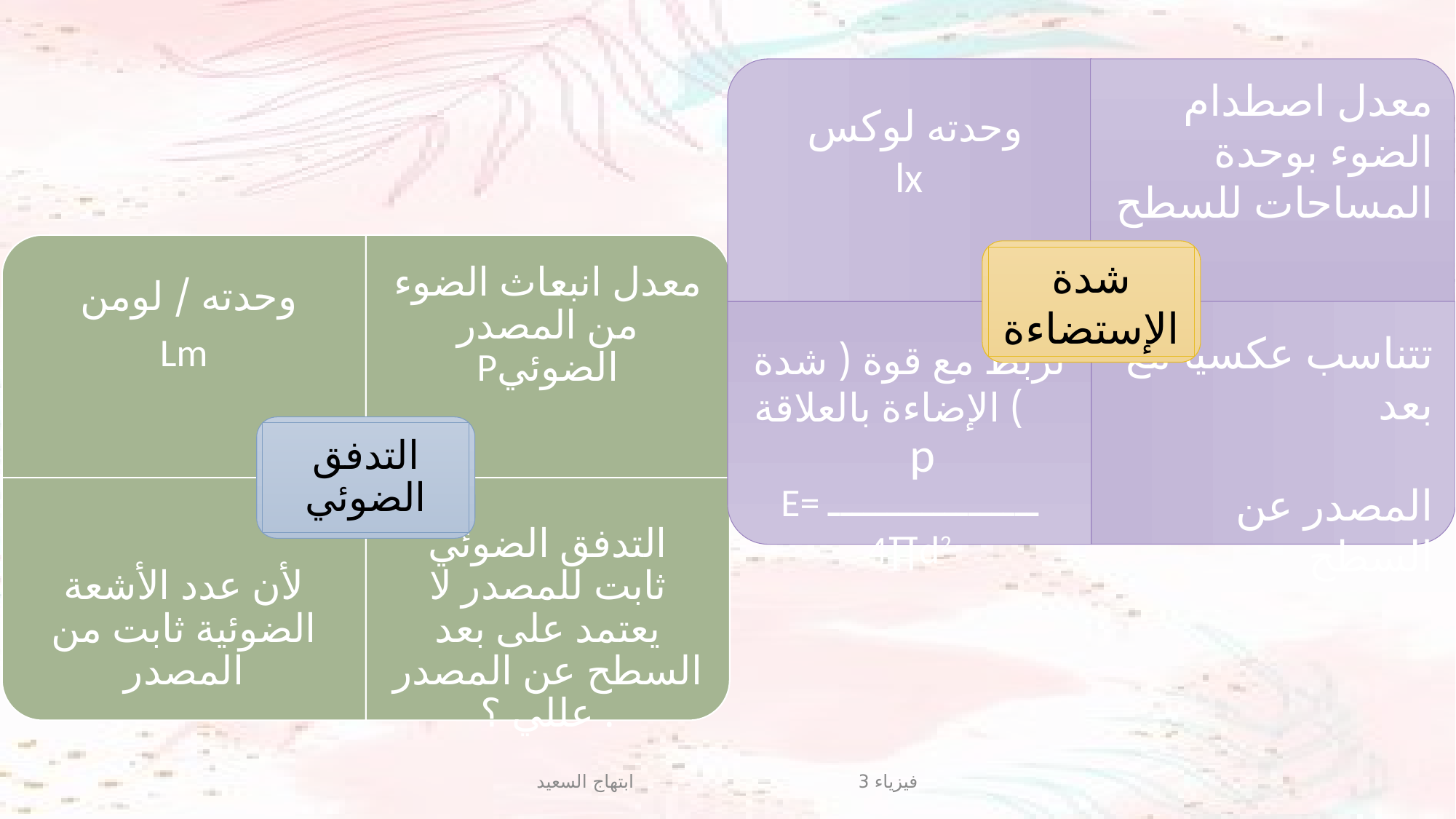

معدل اصطدام الضوء بوحدة المساحات للسطح

وحدته لوكس
lx

وحدته / لومن
Lm

معدل انبعاث الضوء من المصدر الضوئيP

شدة الإستضاءة

تتناسب عكسيا مع بعد

المصدر عن السطح

تربط مع قوة ( شدة ) الإضاءة بالعلاقة
E= ــــــــــــــــــ
4∏d2

التدفق الضوئي
p

التدفق الضوئي ثابت للمصدر لا يعتمد على بعد السطح عن المصدر . عللي ؟

لأن عدد الأشعة الضوئية ثابت من المصدر
فيزياء 3                                        ابتهاج السعيد